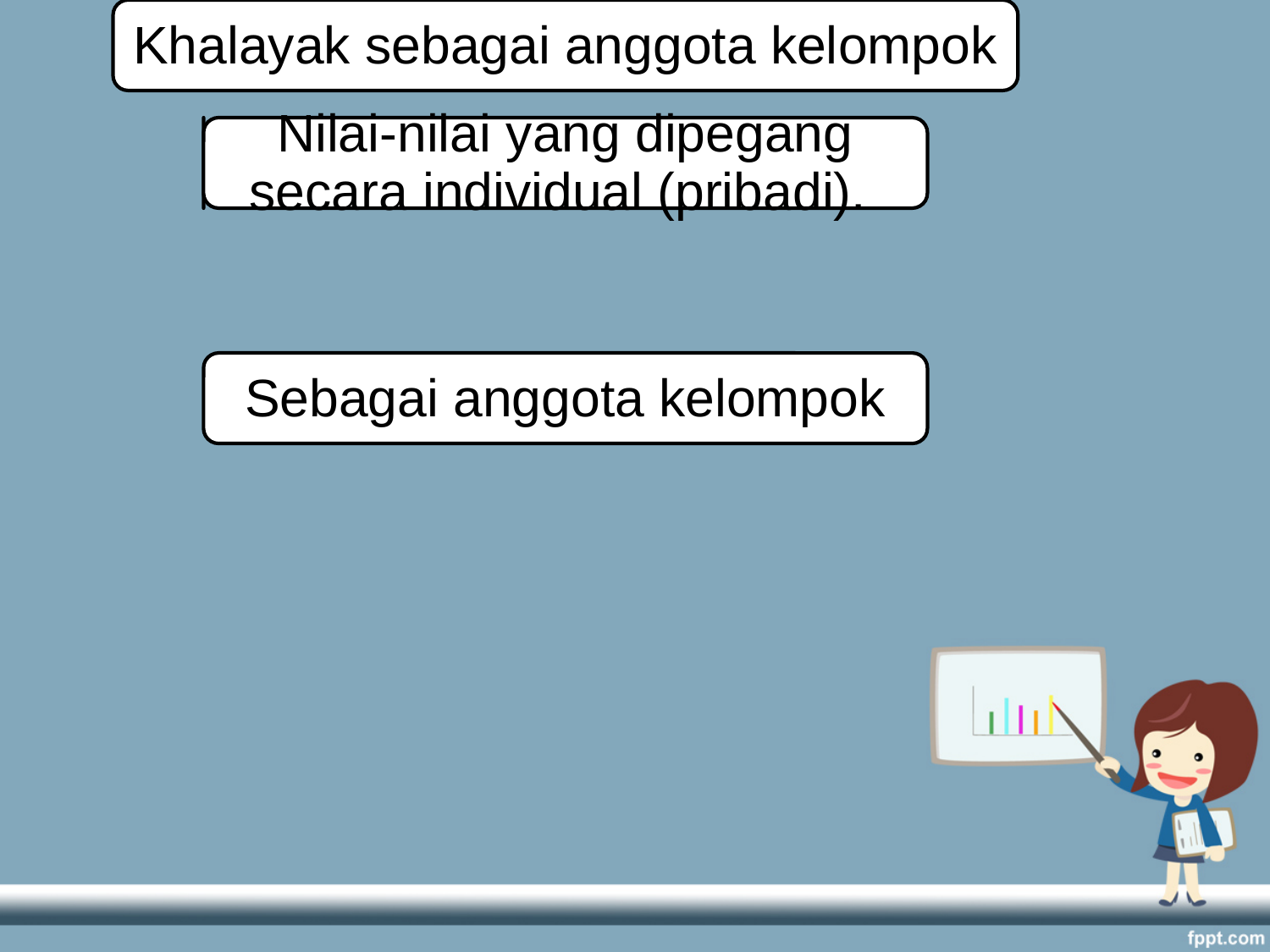

Khalayak sebagai anggota kelompok
Nilai-nilai yang dipegang secara individual (pribadi).
Sebagai anggota kelompok